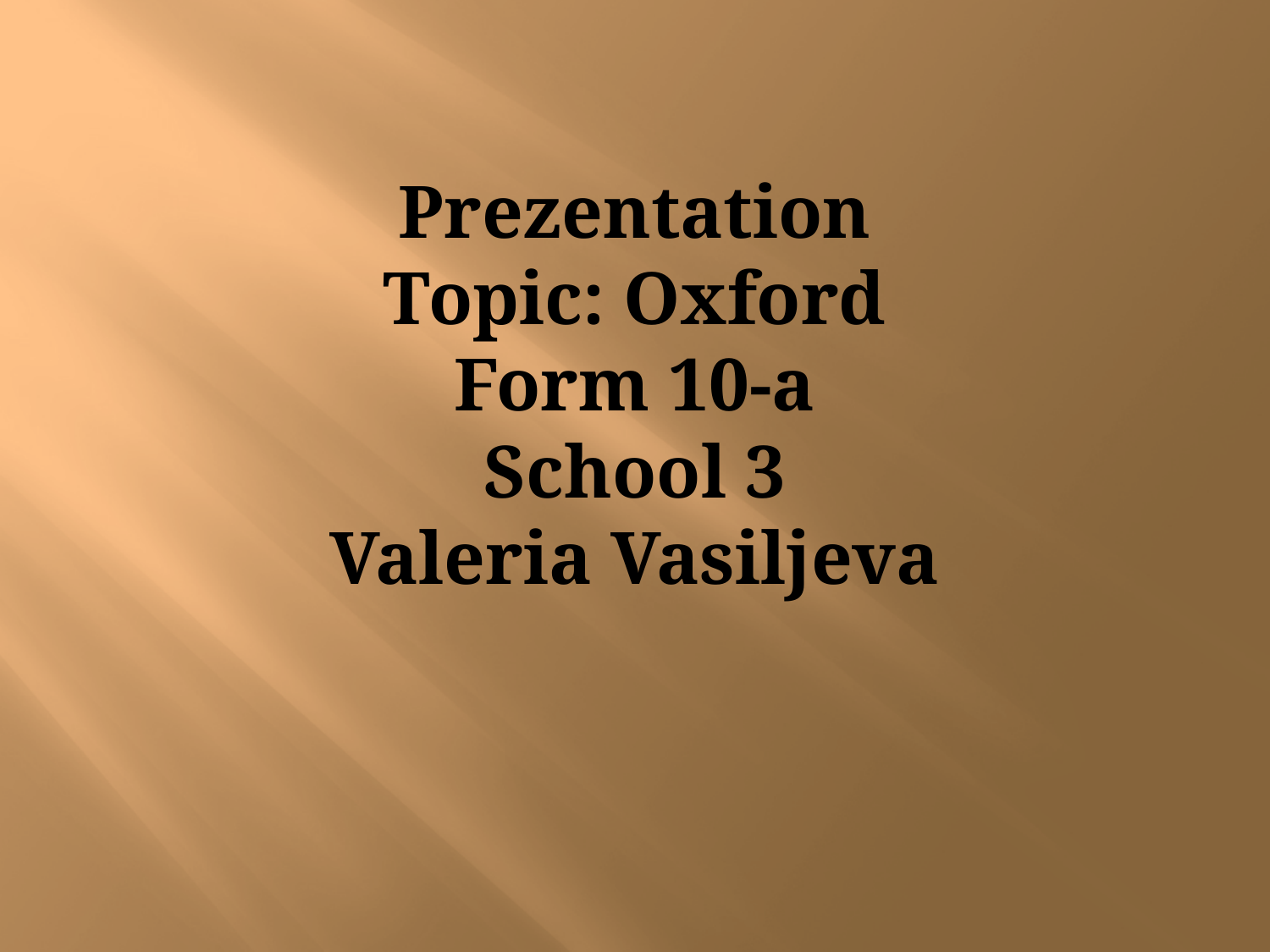

# Prezentation Topic: Oxford Form 10-a School 3 Valeria Vasiljeva